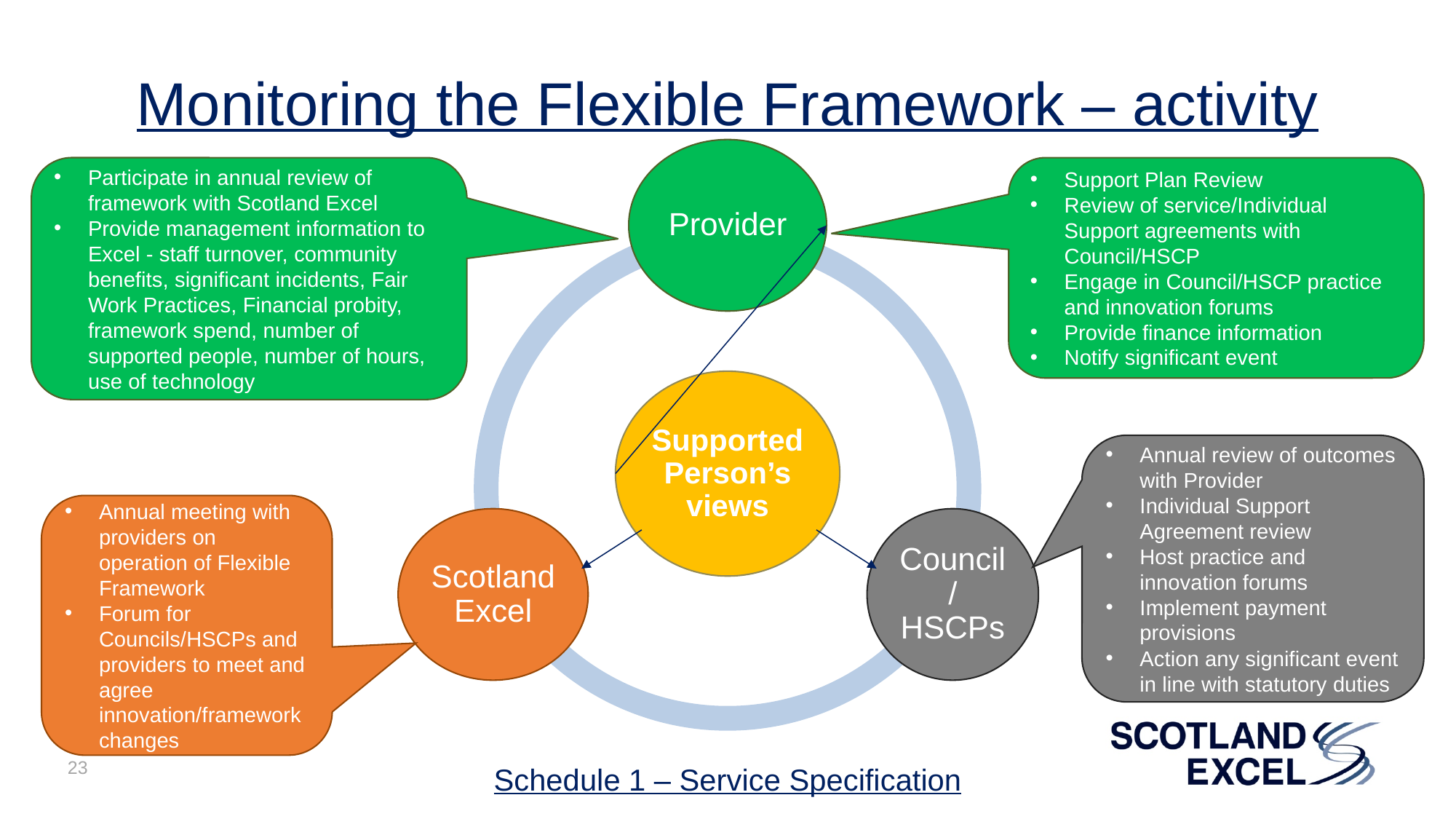

# Monitoring the Flexible Framework – activity
Provider

Supported Person’s views
Scotland Excel
Council/ HSCPs
Participate in annual review of framework with Scotland Excel
Provide management information to Excel - staff turnover, community benefits, significant incidents, Fair Work Practices, Financial probity, framework spend, number of supported people, number of hours, use of technology
Support Plan Review
Review of service/Individual Support agreements with Council/HSCP
Engage in Council/HSCP practice and innovation forums
Provide finance information
Notify significant event
Annual review of outcomes with Provider
Individual Support Agreement review
Host practice and innovation forums
Implement payment provisions
Action any significant event in line with statutory duties
Annual meeting with providers on operation of Flexible Framework
Forum for Councils/HSCPs and providers to meet and agree innovation/framework changes
Schedule 1 – Service Specification